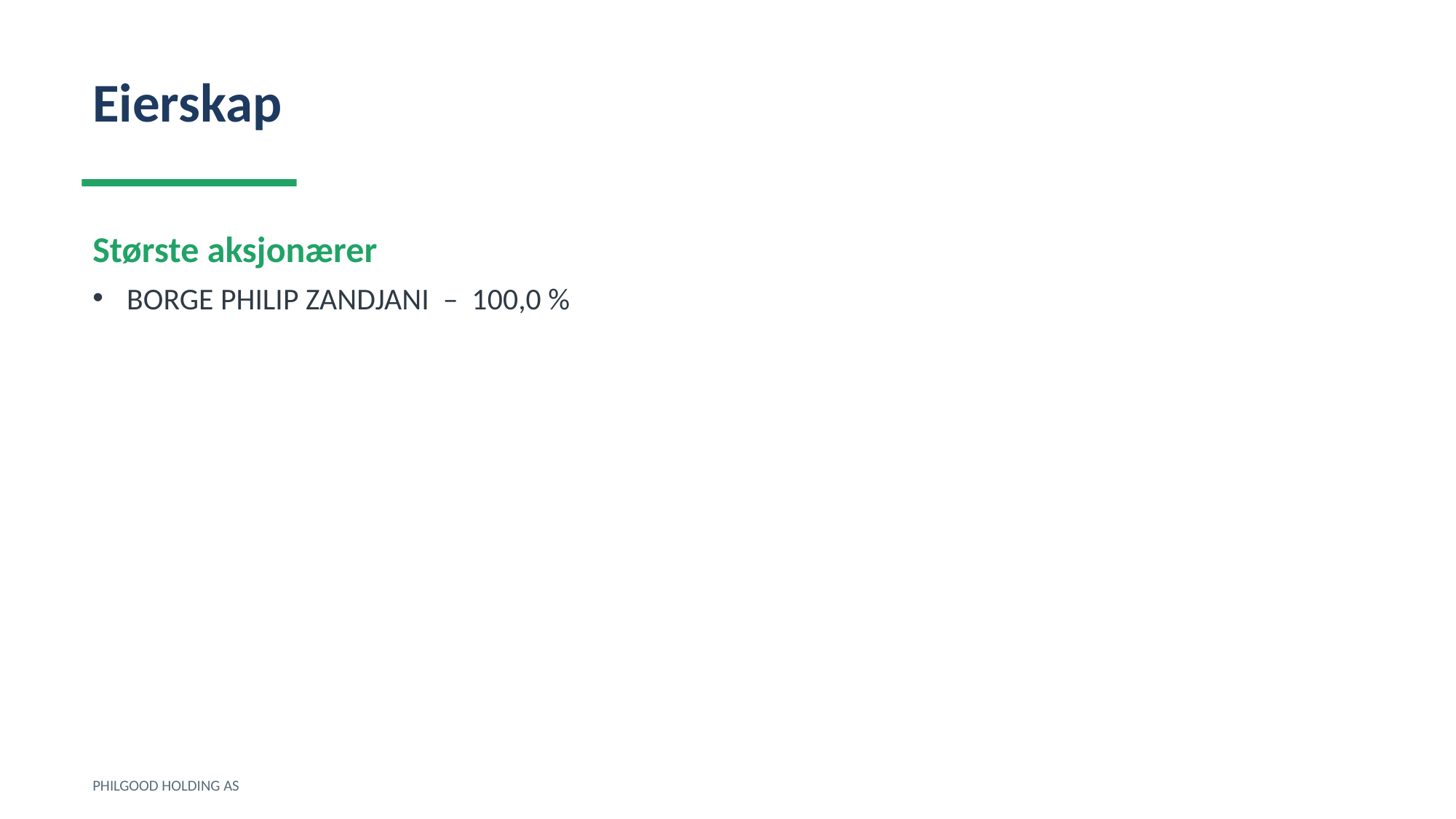

Eierskap

Største aksjonærer
BORGE PHILIP ZANDJANI  –  100,0 %
PHILGOOD HOLDING AS